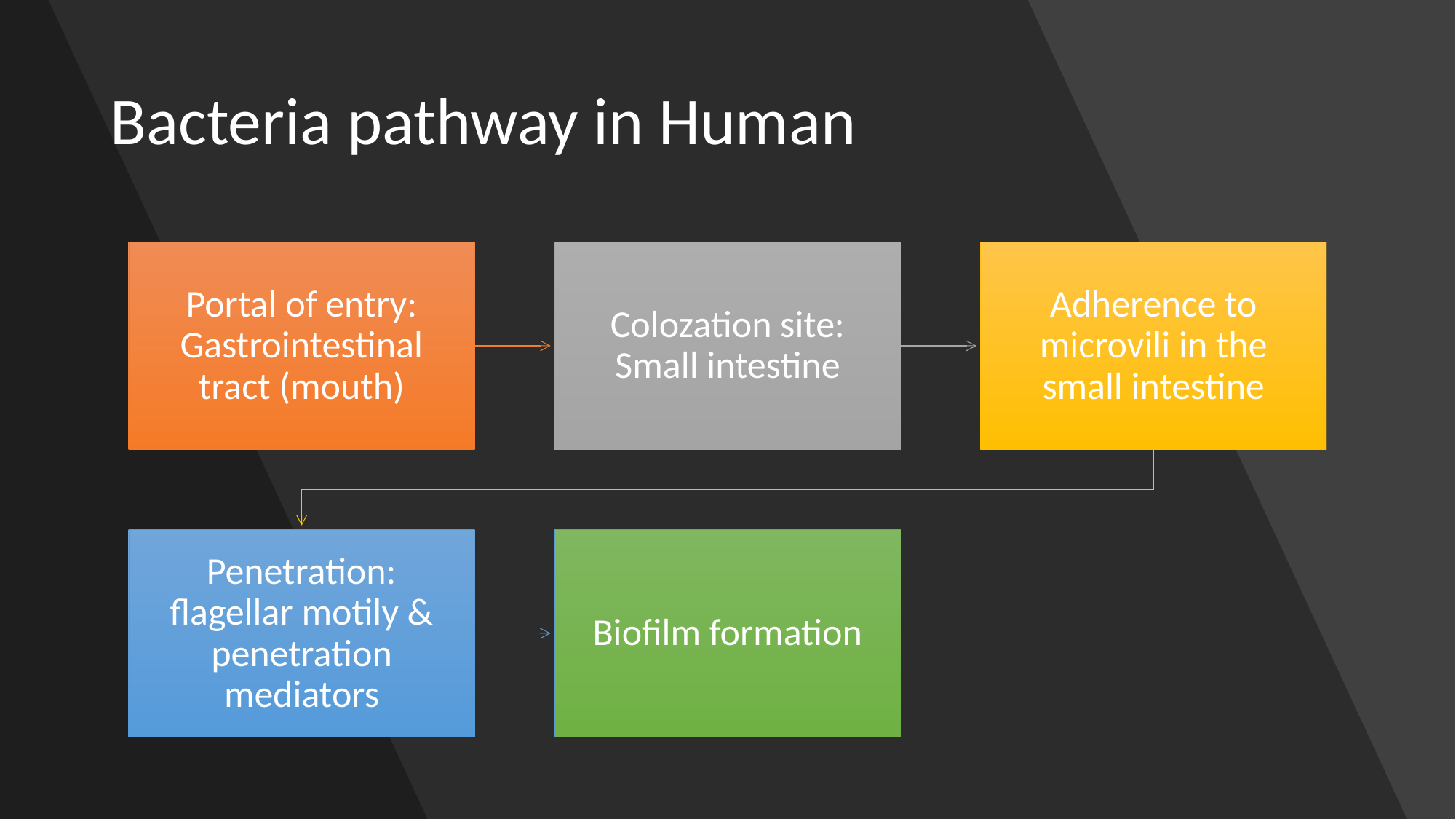

# Bacteria pathway in Human

Portal of entry: Gastrointestinal tract (mouth)

Colozation site: Small intestine

Adherence to microvili in the small intestine

Penetration: flagellar motily & penetration mediators
Biofilm formation